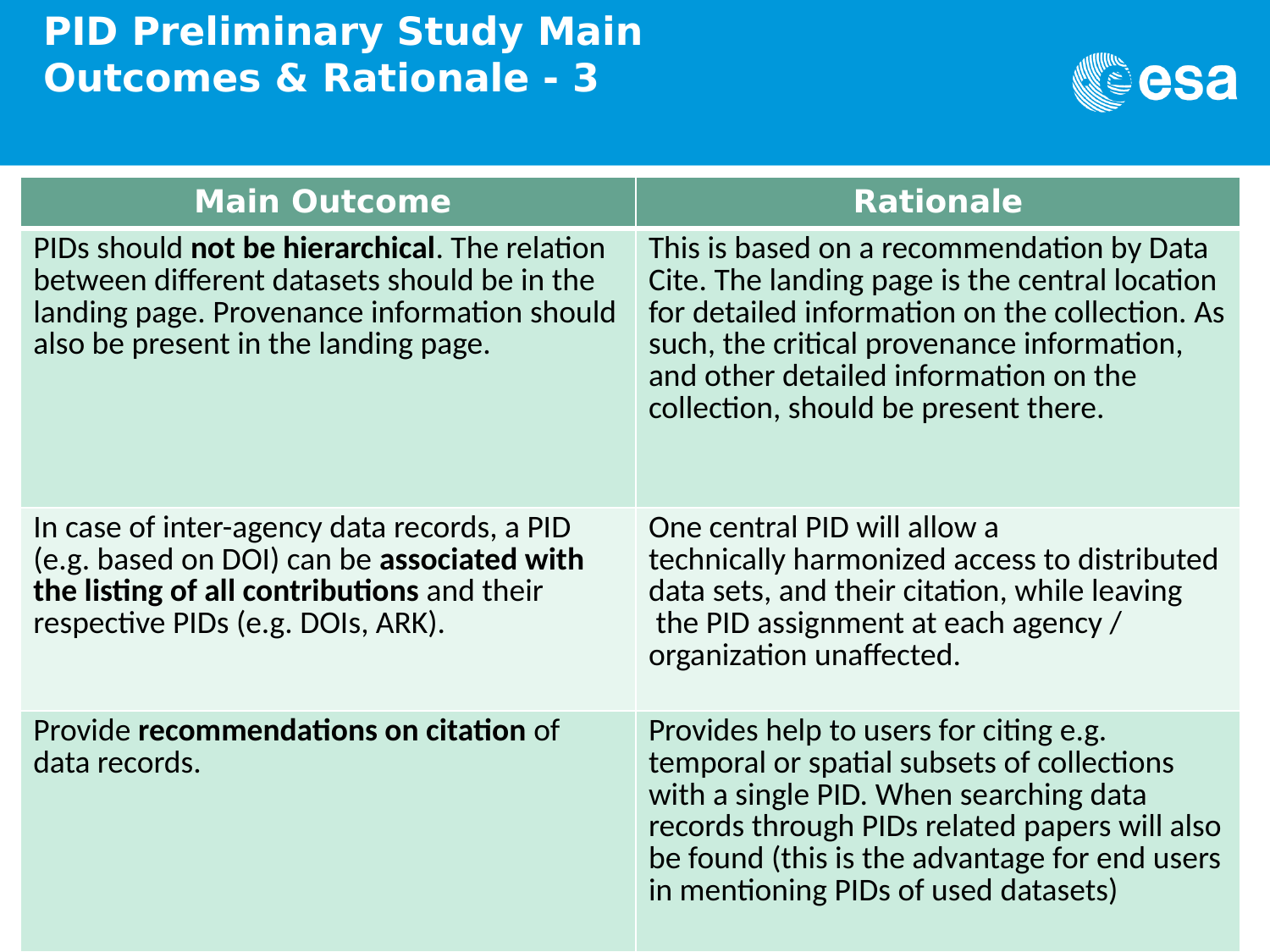

PID Preliminary Study Main Outcomes & Rationale - 3
| Main Outcome | Rationale |
| --- | --- |
| PIDs should not be hierarchical. The relation between different datasets should be in the landing page. Provenance information should also be present in the landing page. | This is based on a recommendation by Data Cite. The landing page is the central location for detailed information on the collection. As such, the critical provenance information, and other detailed information on the collection, should be present there. |
| In case of inter-agency data records, a PID (e.g. based on DOI) can be associated with the listing of all contributions and their respective PIDs (e.g. DOIs, ARK). | One central PID will allow a technically harmonized access to distributed data sets, and their citation, while leaving  the PID assignment at each agency / organization unaffected. |
| Provide recommendations on citation of data records. | Provides help to users for citing e.g. temporal or spatial subsets of collections with a single PID. When searching data records through PIDs related papers will also be found (this is the advantage for end users in mentioning PIDs of used datasets) |